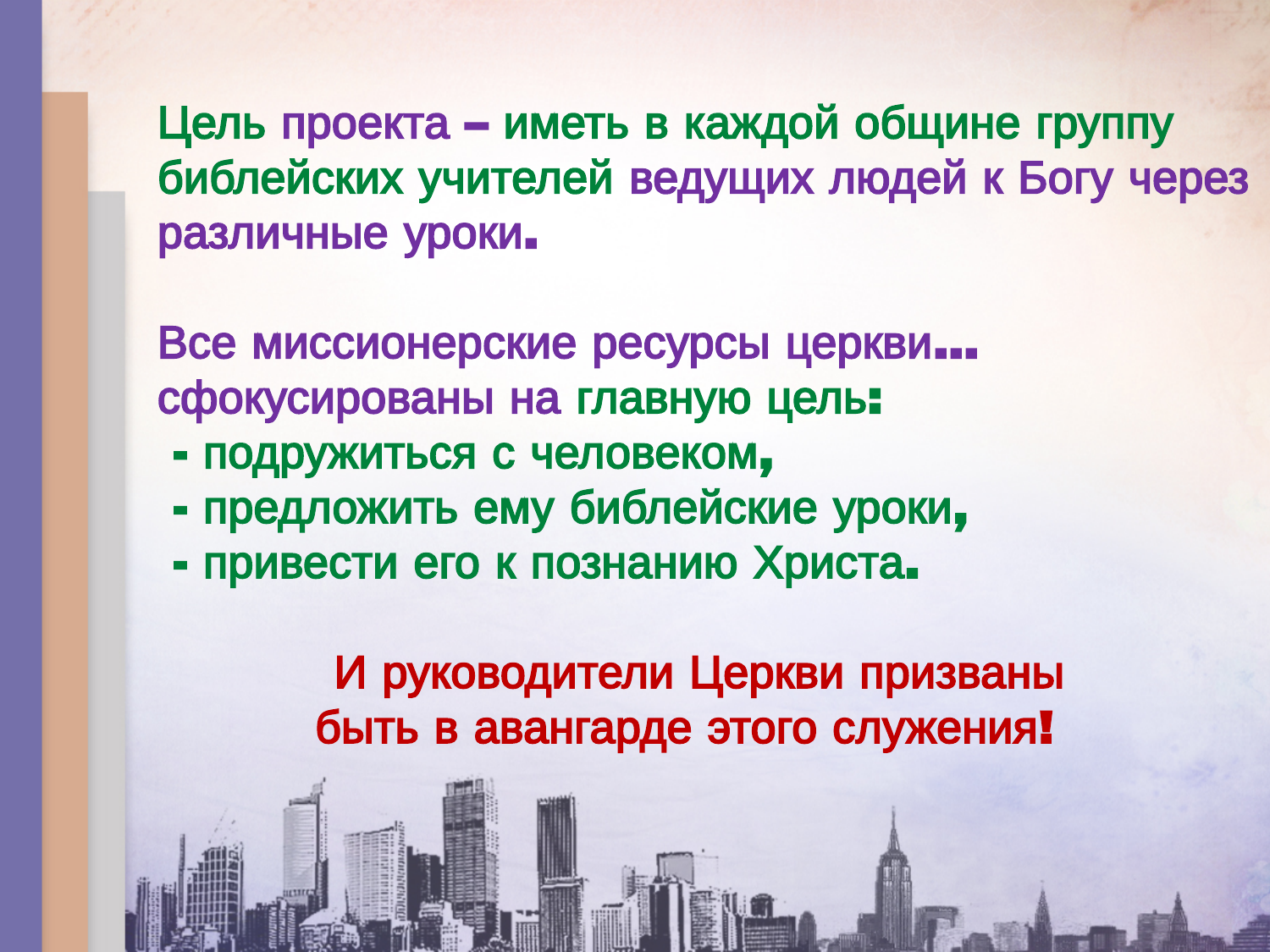

Цель проекта – иметь в каждой общине группу библейских учителей ведущих людей к Богу через различные уроки.

Все миссионерские ресурсы церкви… сфокусированы на главную цель:
 - подружиться с человеком,
 - предложить ему библейские уроки,
 - привести его к познанию Христа.

И руководители Церкви призваны
быть в авангарде этого служения!